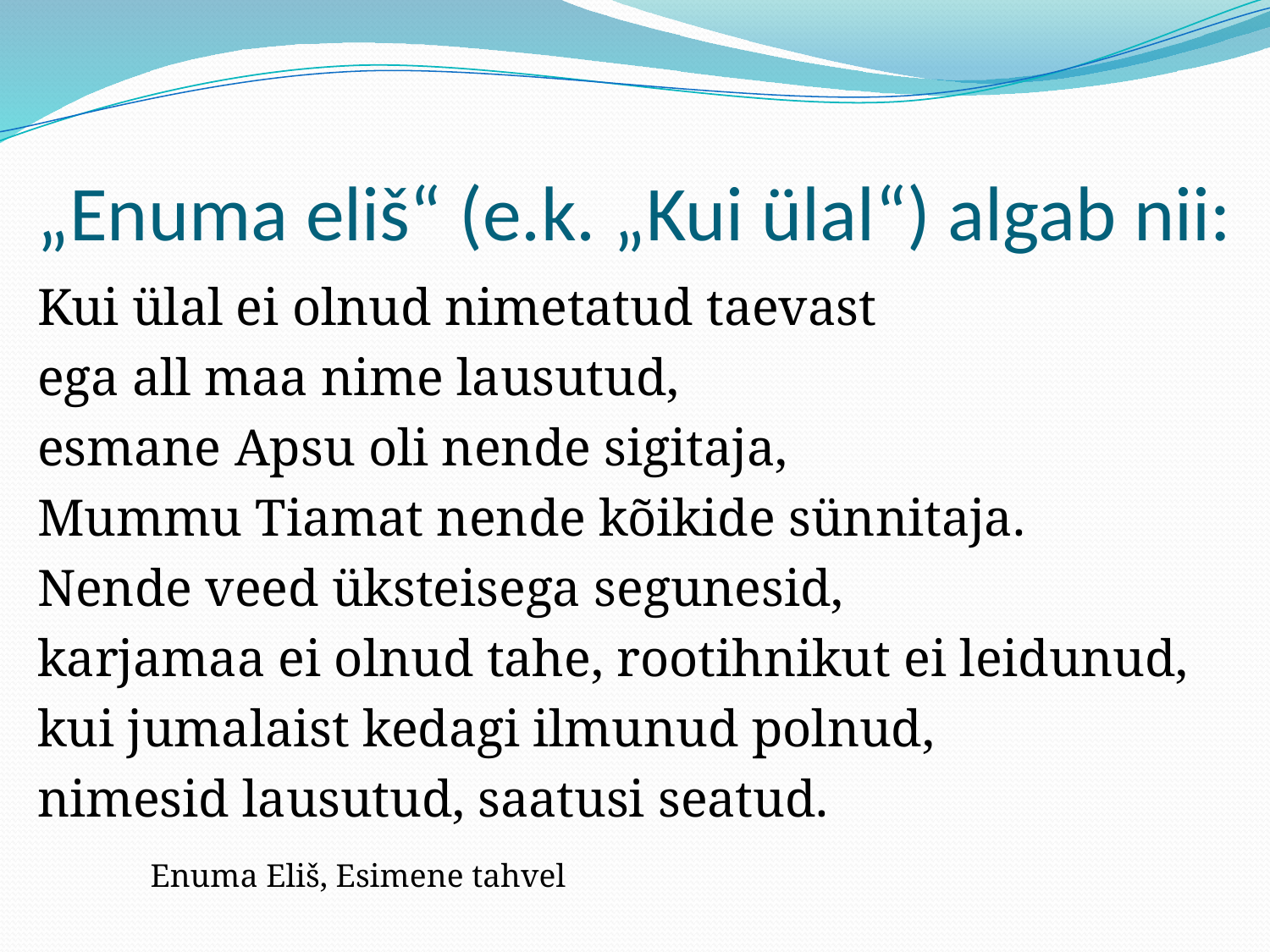

# „Enuma eliš“ (e.k. „Kui ülal“) algab nii:
Kui ülal ei olnud nimetatud taevast
ega all maa nime lausutud,
esmane Apsu oli nende sigitaja,
Mummu Tiamat nende kõikide sünnitaja.
Nende veed üksteisega segunesid,
karjamaa ei olnud tahe, rootihnikut ei leidunud,
kui jumalaist kedagi ilmunud polnud,
nimesid lausutud, saatusi seatud.
						Enuma Eliš, Esimene tahvel